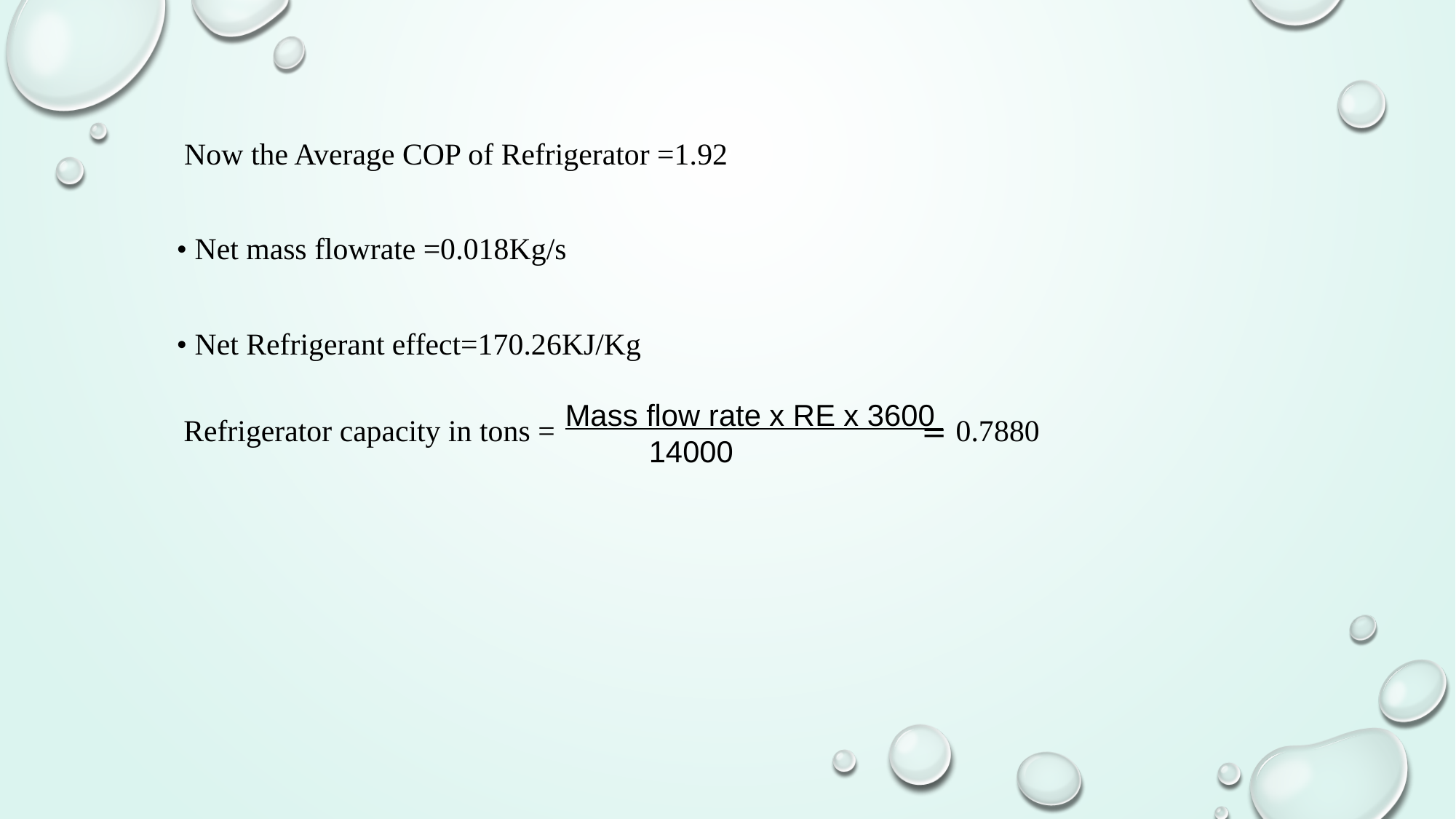

Now the Average COP of Refrigerator =1.92

• Net mass flowrate =0.018Kg/s

• Net Refrigerant effect=170.26KJ/Kg

 Refrigerator capacity in tons =                                                = 0.7880

Mass flow rate x RE x 3600
          14000